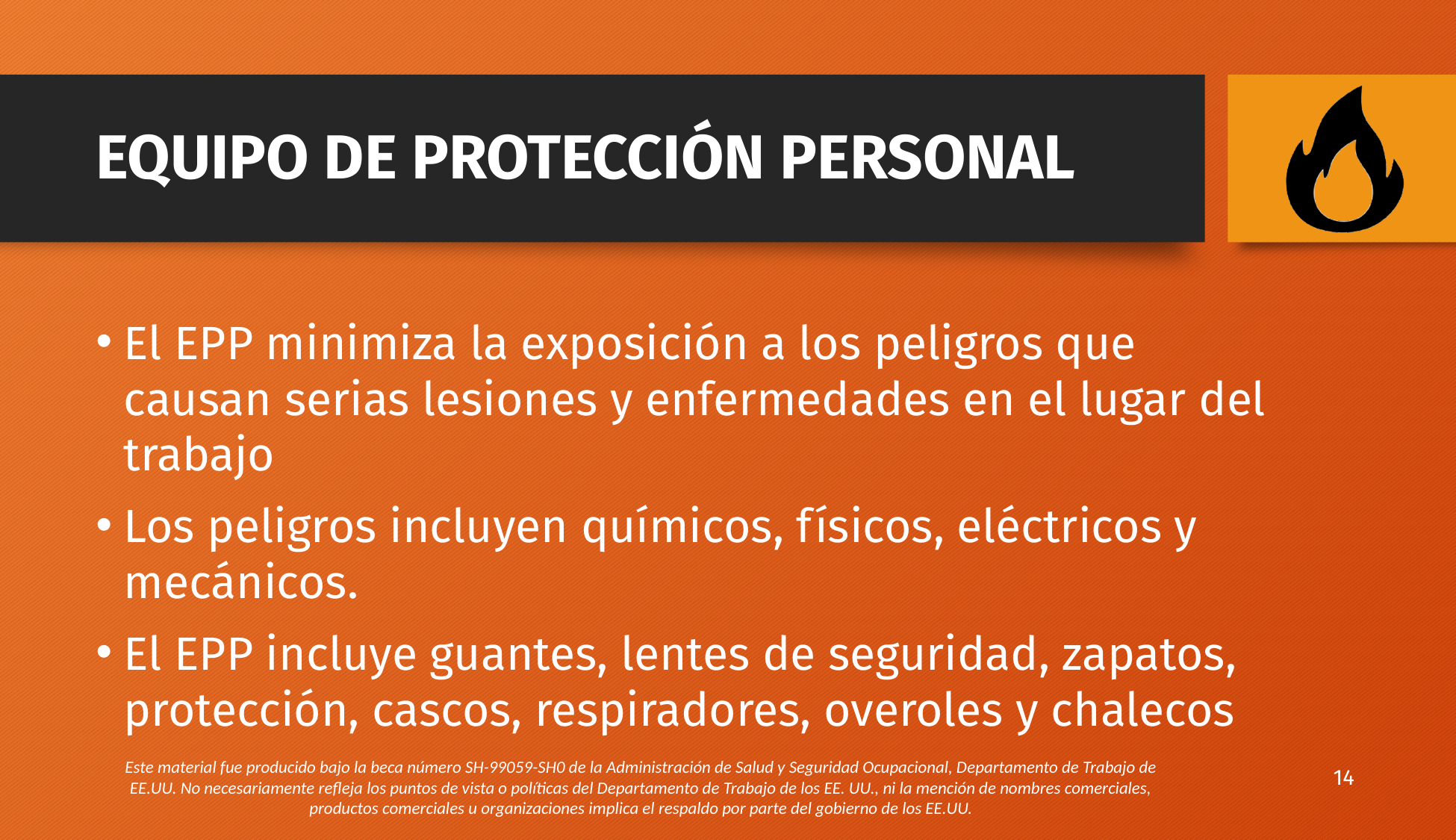

# EQUIPO DE PROTECCIÓN PERSONAL
El EPP minimiza la exposición a los peligros que causan serias lesiones y enfermedades en el lugar del trabajo
Los peligros incluyen químicos, físicos, eléctricos y mecánicos.
El EPP incluye guantes, lentes de seguridad, zapatos, protección, cascos, respiradores, overoles y chalecos

14